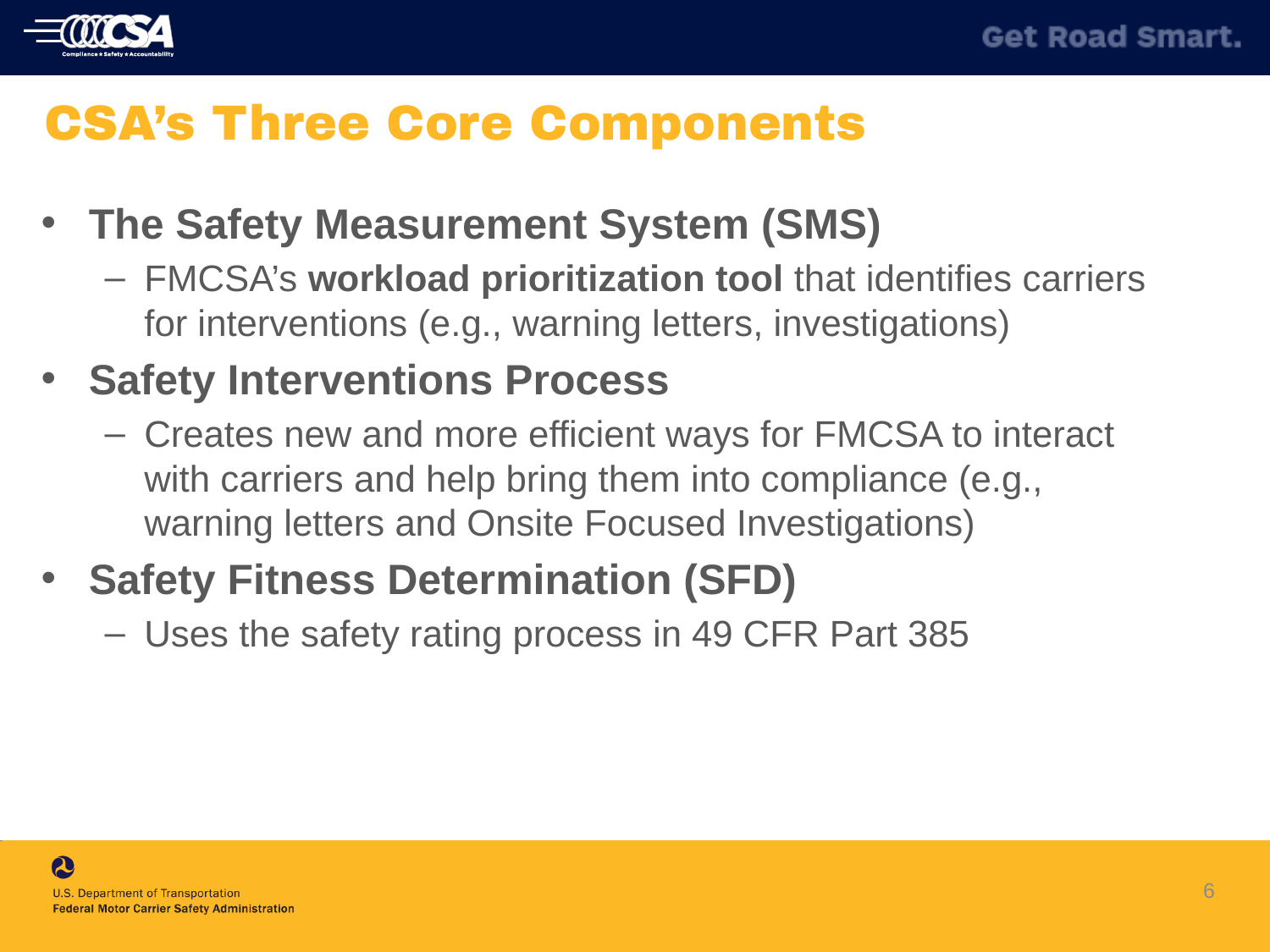

# CSA’s Three Core Components
The Safety Measurement System (SMS)
FMCSA’s workload prioritization tool that identifies carriers for interventions (e.g., warning letters, investigations)
Safety Interventions Process
Creates new and more efficient ways for FMCSA to interact with carriers and help bring them into compliance (e.g., warning letters and Onsite Focused Investigations)
Safety Fitness Determination (SFD)
Uses the safety rating process in 49 CFR Part 385
6